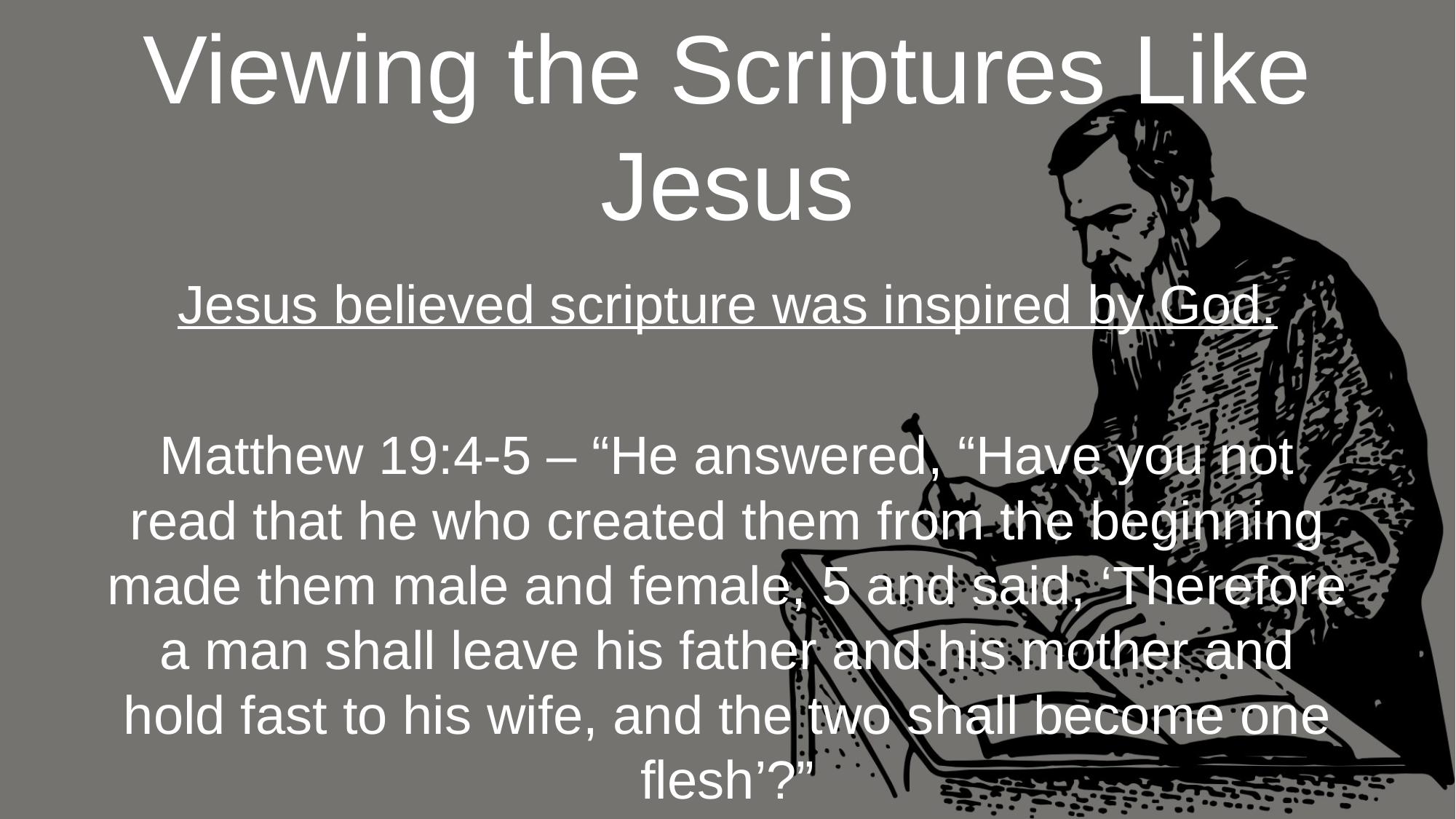

# Viewing the Scriptures Like Jesus
Jesus believed scripture was inspired by God.

Matthew 19:4-5 – “He answered, “Have you not read that he who created them from the beginning made them male and female, 5 and said, ‘Therefore a man shall leave his father and his mother and hold fast to his wife, and the two shall become one flesh’?”